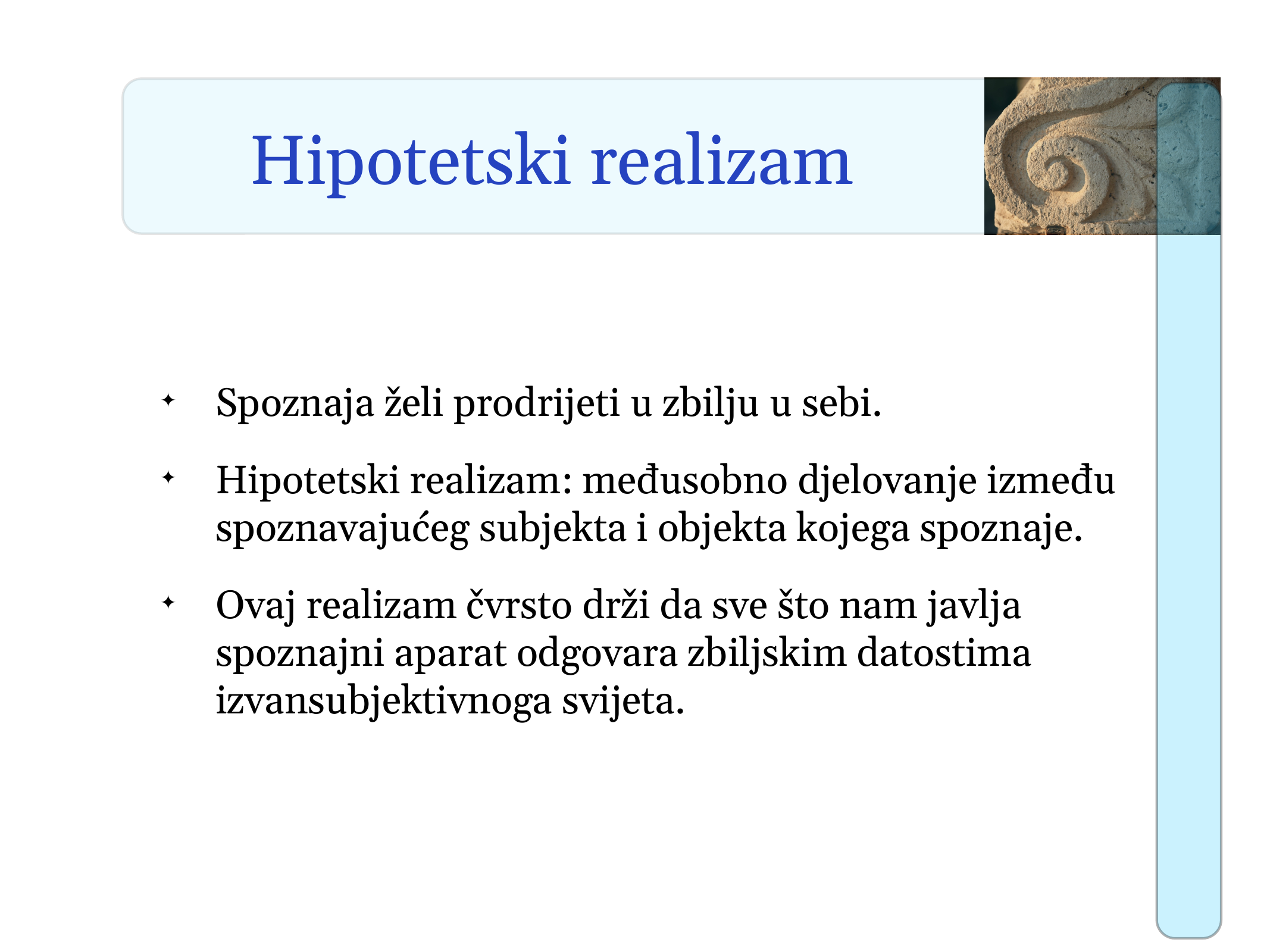

# Hipotetski realizam
Spoznaja želi prodrijeti u zbilju u sebi.
Hipotetski realizam: međusobno djelovanje između spoznavajućeg subjekta i objekta kojega spoznaje.
Ovaj realizam čvrsto drži da sve što nam javlja spoznajni aparat odgovara zbiljskim datostima izvansubjektivnoga svijeta.